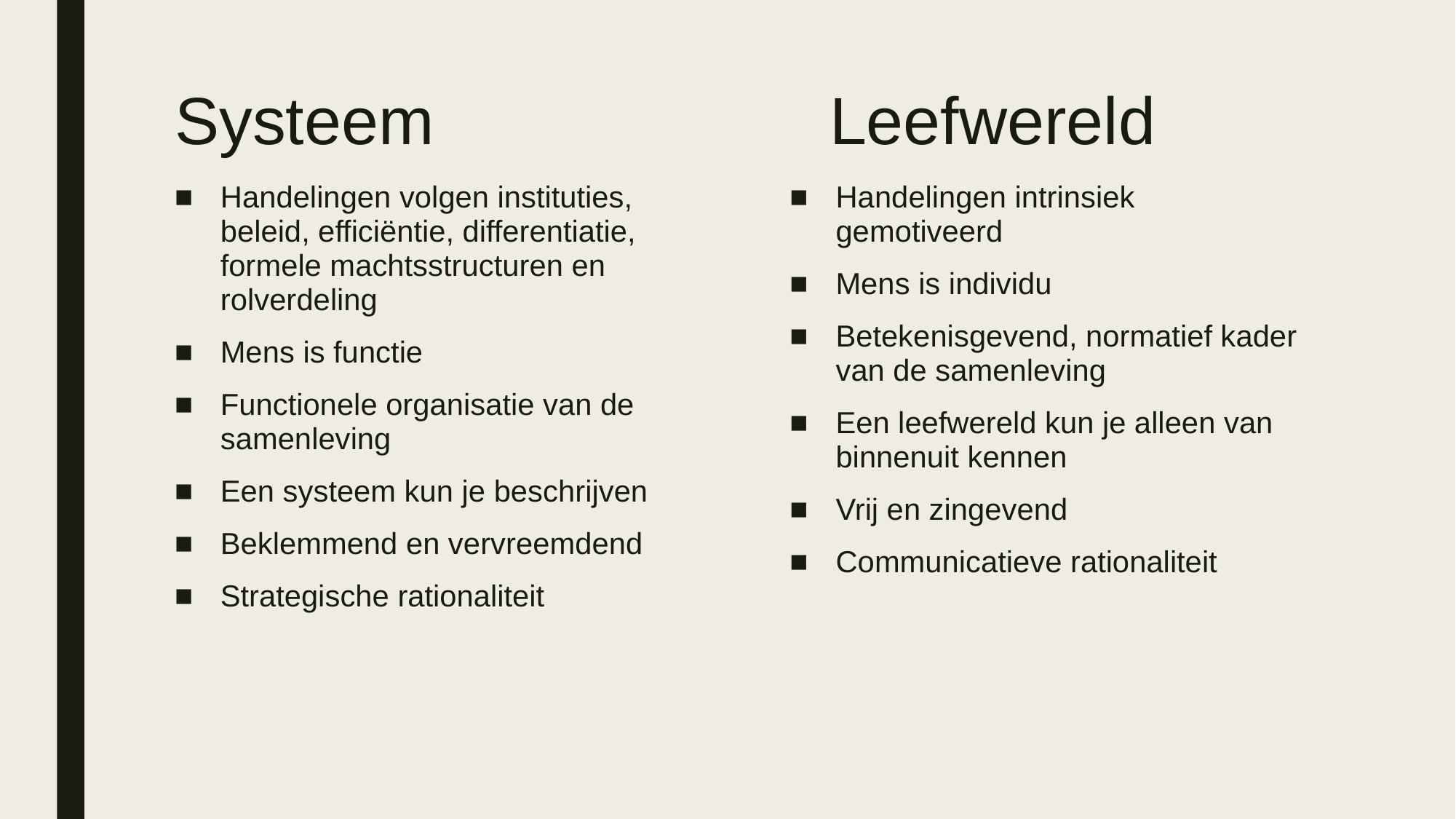

# Systeem				Leefwereld
Handelingen volgen instituties, beleid, efficiëntie, differentiatie, formele machtsstructuren en rolverdeling
Mens is functie
Functionele organisatie van de samenleving
Een systeem kun je beschrijven
Beklemmend en vervreemdend
Strategische rationaliteit
Handelingen intrinsiek gemotiveerd
Mens is individu
Betekenisgevend, normatief kader van de samenleving
Een leefwereld kun je alleen van binnenuit kennen
Vrij en zingevend
Communicatieve rationaliteit